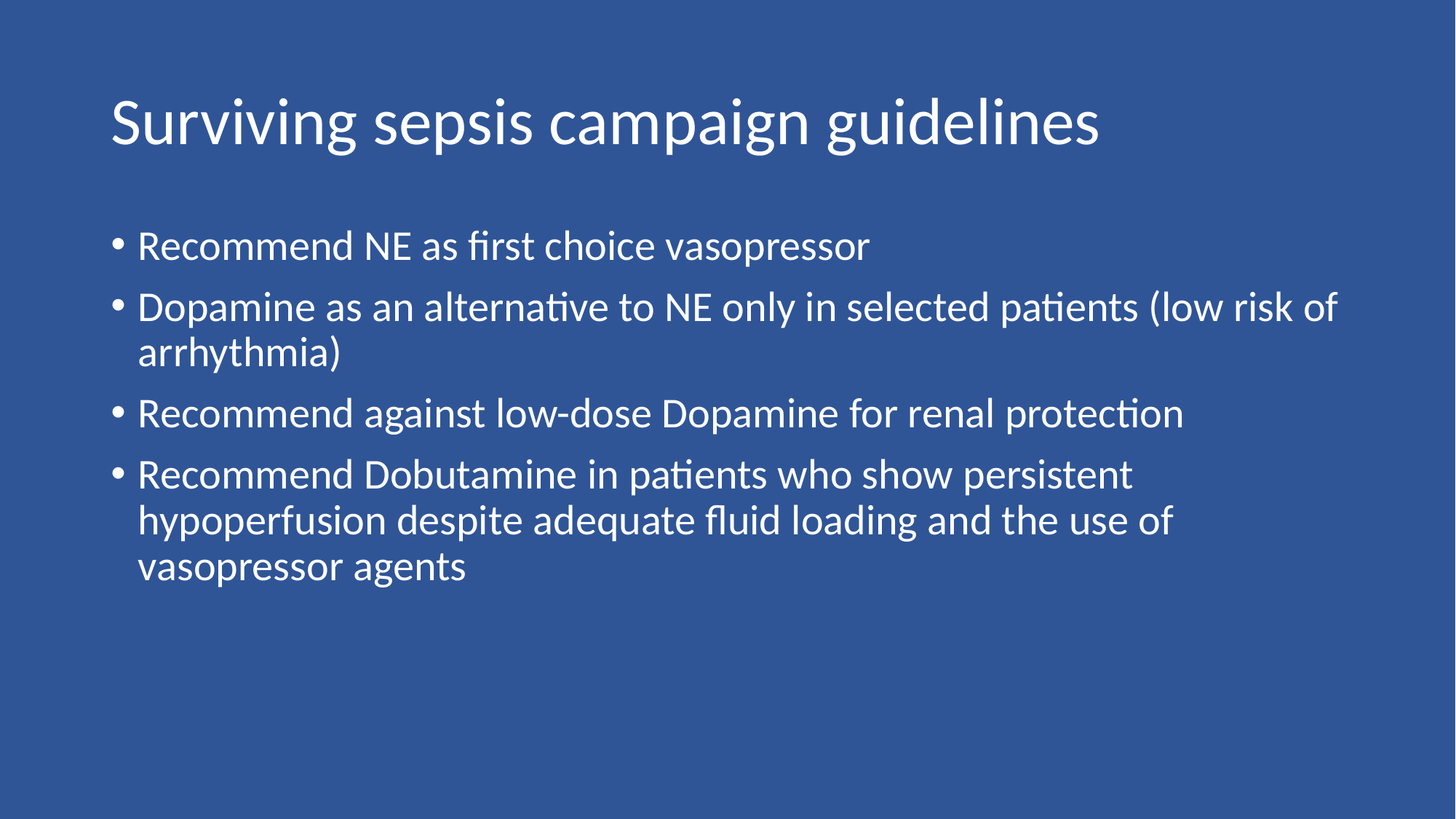

# Surviving sepsis campaign guidelines
Recommend NE as first choice vasopressor
Dopamine as an alternative to NE only in selected patients (low risk of arrhythmia)
Recommend against low-dose Dopamine for renal protection
Recommend Dobutamine in patients who show persistent hypoperfusion despite adequate fluid loading and the use of vasopressor agents